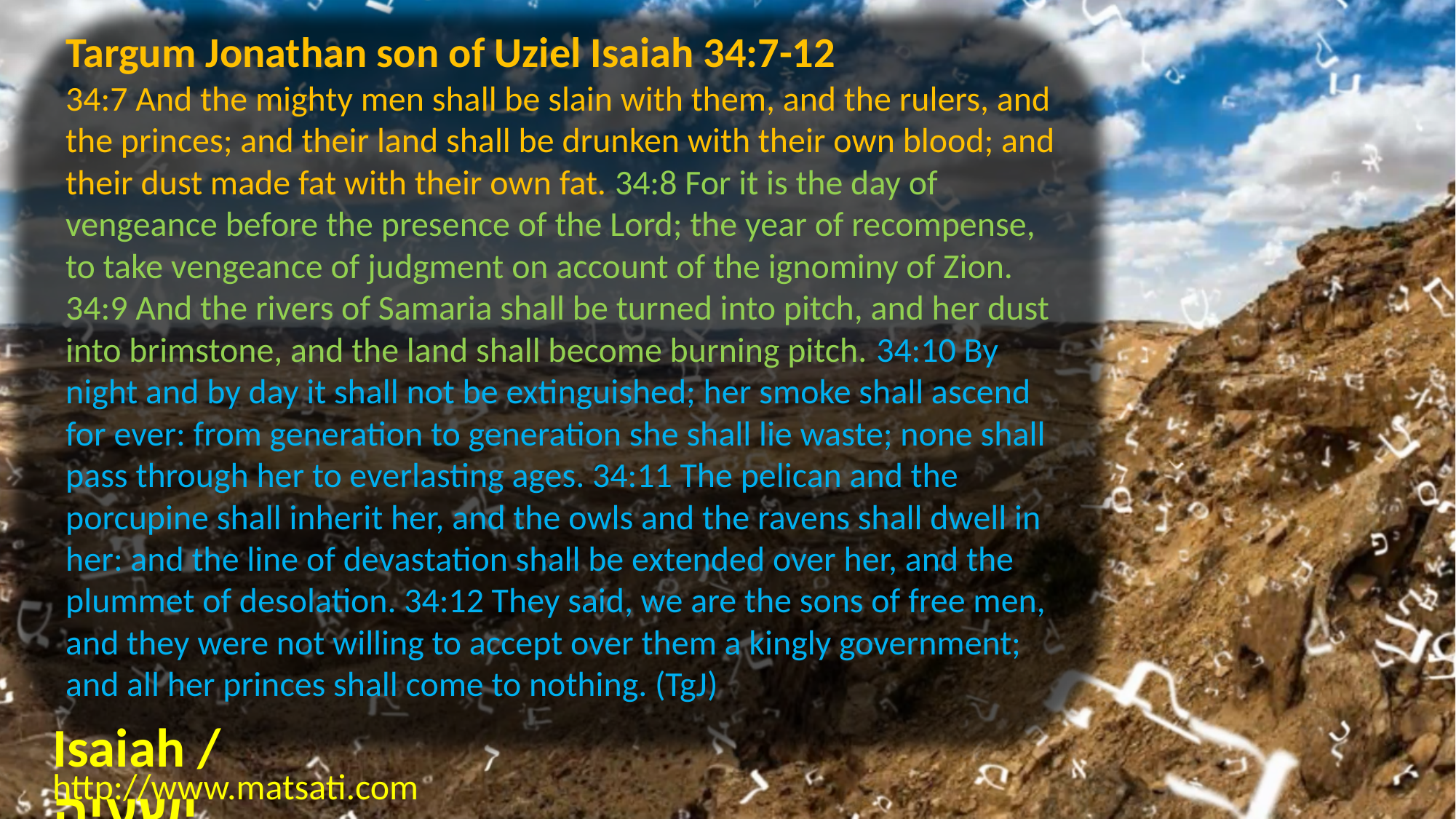

Targum Jonathan son of Uziel Isaiah 34:7-12
34:7 And the mighty men shall be slain with them, and the rulers, and the princes; and their land shall be drunken with their own blood; and their dust made fat with their own fat. 34:8 For it is the day of vengeance before the presence of the Lord; the year of recompense, to take vengeance of judgment on account of the ignominy of Zion. 34:9 And the rivers of Samaria shall be turned into pitch, and her dust into brimstone, and the land shall become burning pitch. 34:10 By night and by day it shall not be extinguished; her smoke shall ascend for ever: from generation to generation she shall lie waste; none shall pass through her to everlasting ages. 34:11 The pelican and the porcupine shall inherit her, and the owls and the ravens shall dwell in her: and the line of devastation shall be extended over her, and the plummet of desolation. 34:12 They said, we are the sons of free men, and they were not willing to accept over them a kingly government; and all her princes shall come to nothing. (TgJ)
Isaiah / ישעיה
http://www.matsati.com